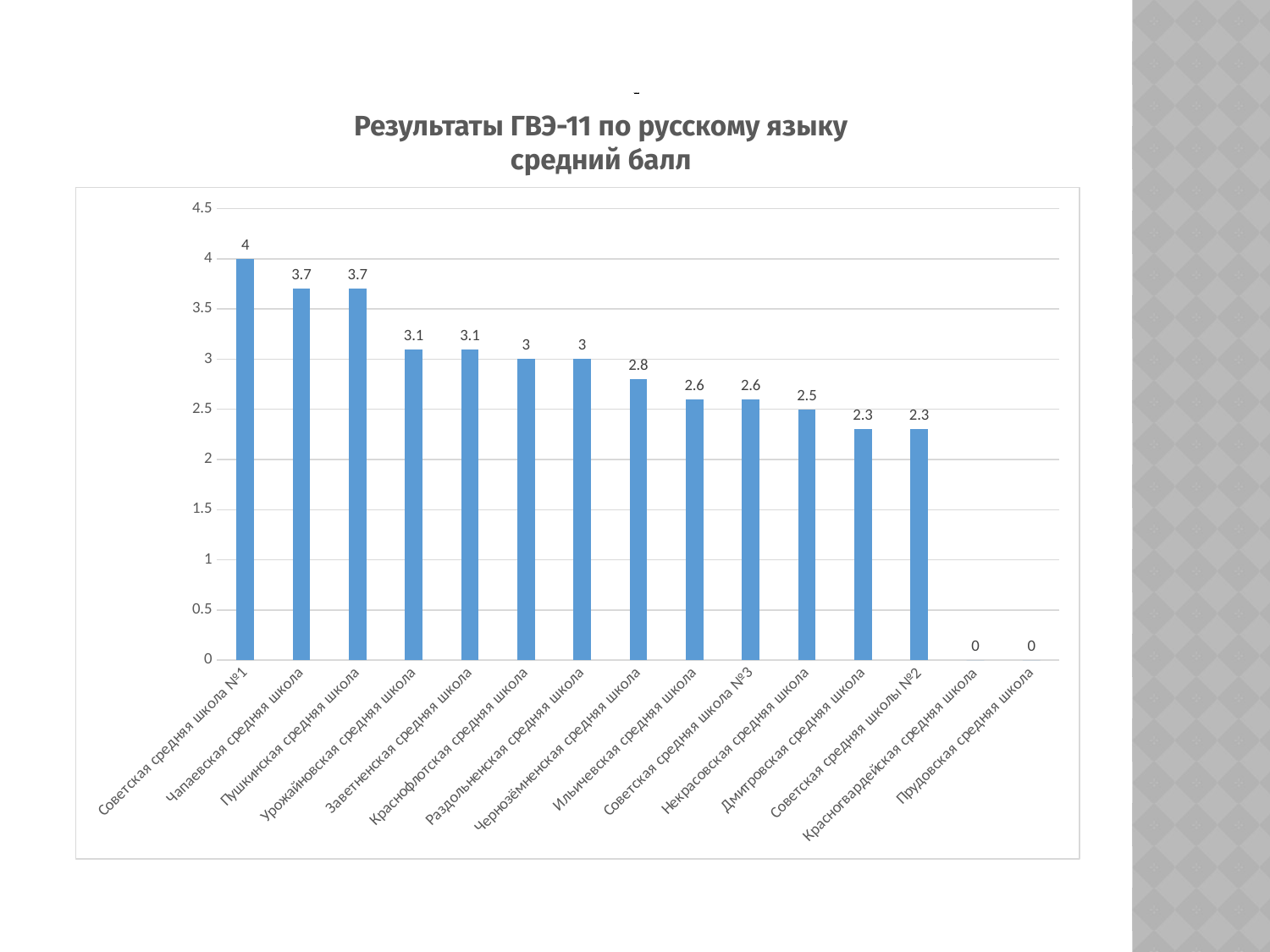

# Русский язык
Результаты ГВЭ-11 по русскому языку
средний балл

### Chart:

| Category | Средний балл |
|---|---|
| Советская средняя школа №1 | 4.0 |
| Чапаевская средняя школа | 3.7 |
| Пушкинская средняя школа | 3.7 |
| Урожайновская средняя школа | 3.1 |
| Заветненская средняя школа | 3.1 |
| Краснофлотская средняя школа | 3.0 |
| Раздольненская средняя школа | 3.0 |
| Чернозёмненская средняя школа | 2.8 |
| Ильичевская средняя школа | 2.6 |
| Советская средняя школа №3 | 2.6 |
| Некрасовская средняя школа | 2.5 |
| Дмитровская средняя школа | 2.3 |
| Советская средняя школы №2 | 2.3 |
| Красногвардейская средняя школа | 0.0 |
| Прудовская средняя школа | 0.0 |